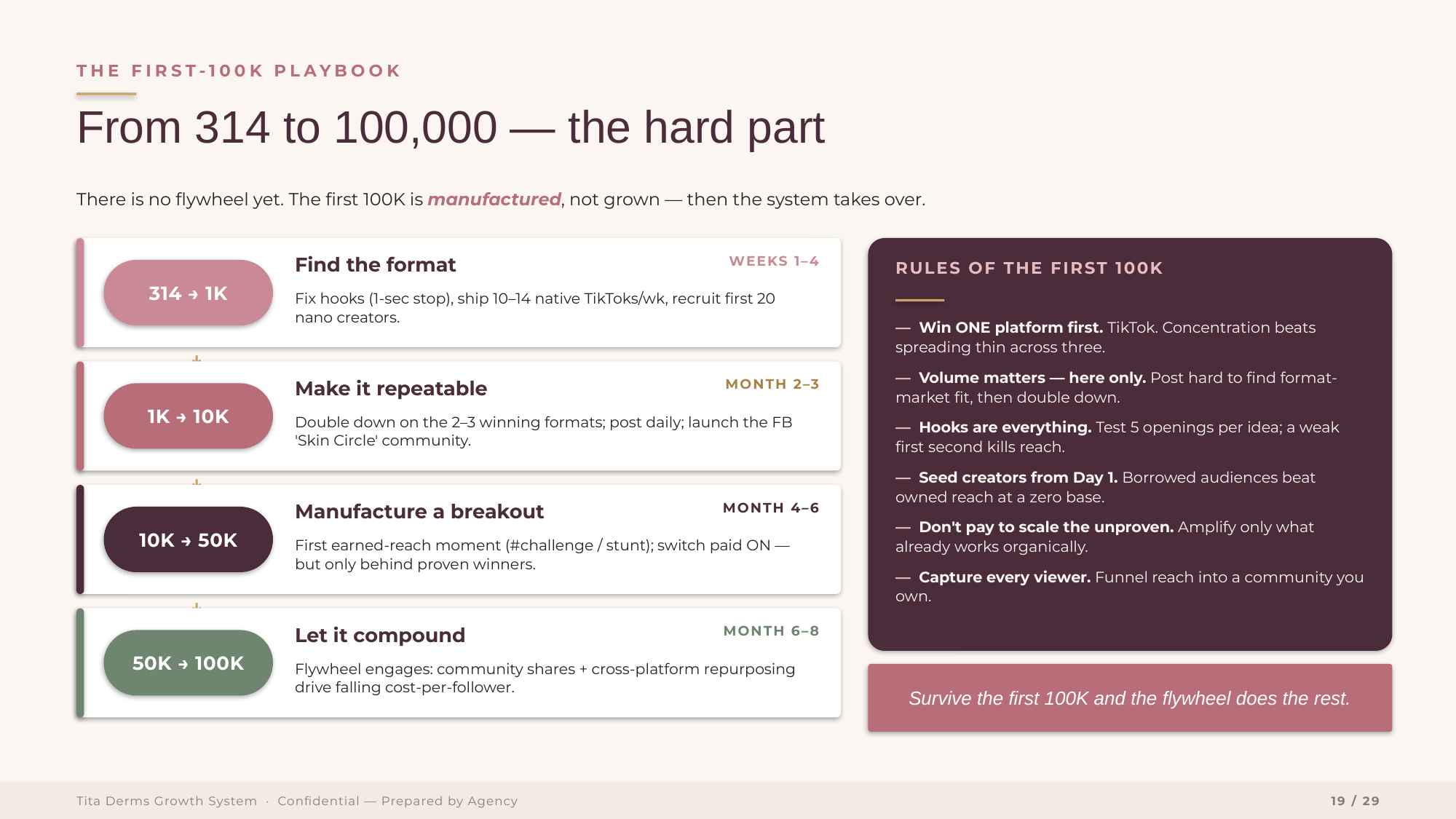

THE FIRST-100K PLAYBOOK

From 314 to 100,000 — the hard part
There is no flywheel yet. The first 100K is manufactured, not grown — then the system takes over.

Find the format
WEEKS 1–4
RULES OF THE FIRST 100K

314 → 1K
Fix hooks (1-sec stop), ship 10–14 native TikToks/wk, recruit first 20 nano creators.

—  Win ONE platform first. TikTok. Concentration beats spreading thin across three.
—  Volume matters — here only. Post hard to find format-market fit, then double down.
—  Hooks are everything. Test 5 openings per idea; a weak first second kills reach.
—  Seed creators from Day 1. Borrowed audiences beat owned reach at a zero base.
—  Don't pay to scale the unproven. Amplify only what already works organically.
—  Capture every viewer. Funnel reach into a community you own.
↓

Make it repeatable
MONTH 2–3

1K → 10K
Double down on the 2–3 winning formats; post daily; launch the FB 'Skin Circle' community.
↓

Manufacture a breakout
MONTH 4–6

10K → 50K
First earned-reach moment (#challenge / stunt); switch paid ON — but only behind proven winners.
↓

Let it compound
MONTH 6–8

50K → 100K
Flywheel engages: community shares + cross-platform repurposing drive falling cost-per-follower.

Survive the first 100K and the flywheel does the rest.

Tita Derms Growth System  ·  Confidential — Prepared by Agency
19 / 29